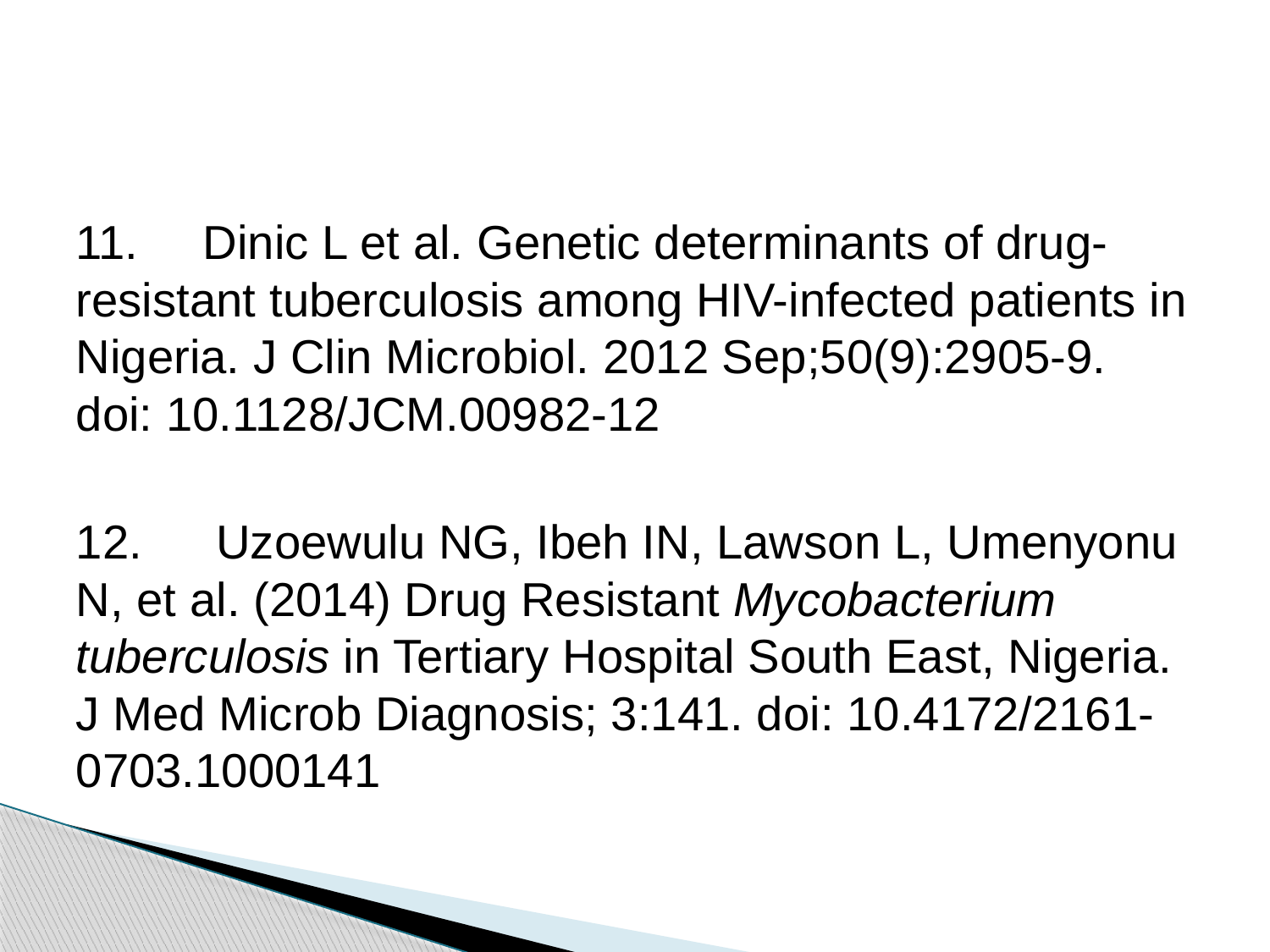

11.	Dinic L et al. Genetic determinants of drug- resistant tuberculosis among HIV-infected patients in Nigeria. J Clin Microbiol. 2012 Sep;50(9):2905-9. doi: 10.1128/JCM.00982-12

12.	 Uzoewulu NG, Ibeh IN, Lawson L, Umenyonu N, et al. (2014) Drug Resistant Mycobacterium tuberculosis in Tertiary Hospital South East, Nigeria. J Med Microb Diagnosis; 3:141. doi: 10.4172/2161-0703.1000141